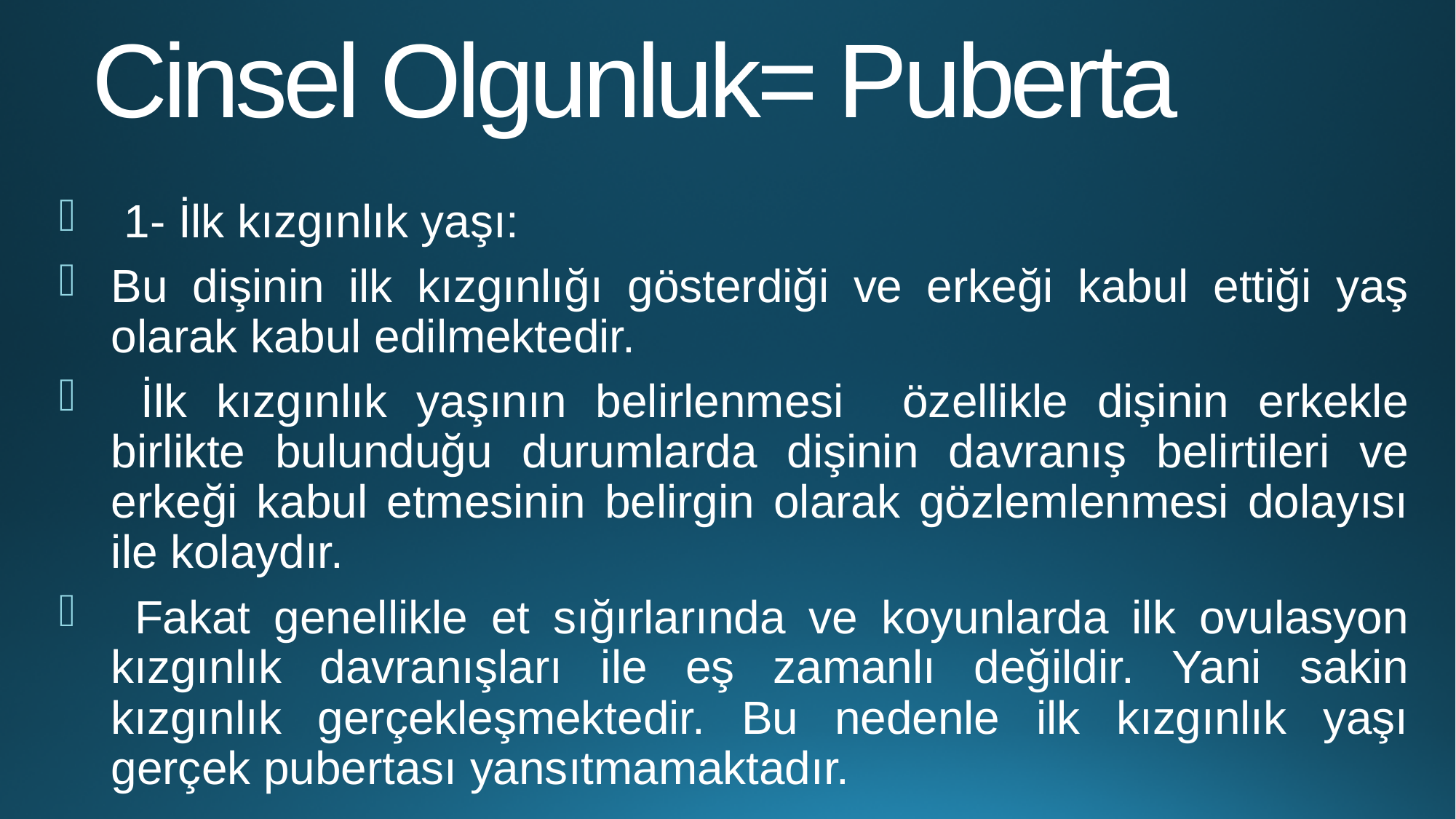

# Cinsel Olgunluk= Puberta
 1- İlk kızgınlık yaşı:
Bu dişinin ilk kızgınlığı gösterdiği ve erkeği kabul ettiği yaş olarak kabul edilmektedir.
 İlk kızgınlık yaşının belirlenmesi  özellikle dişinin erkekle birlikte bulunduğu durumlarda dişinin davranış belirtileri ve erkeği kabul etmesinin belirgin olarak gözlemlenmesi dolayısı ile kolaydır.
 Fakat genellikle et sığırlarında ve koyunlarda ilk ovulasyon kızgınlık davranışları ile eş zamanlı değildir. Yani sakin kızgınlık gerçekleşmektedir. Bu nedenle ilk kızgınlık yaşı gerçek pubertası yansıtmamaktadır.